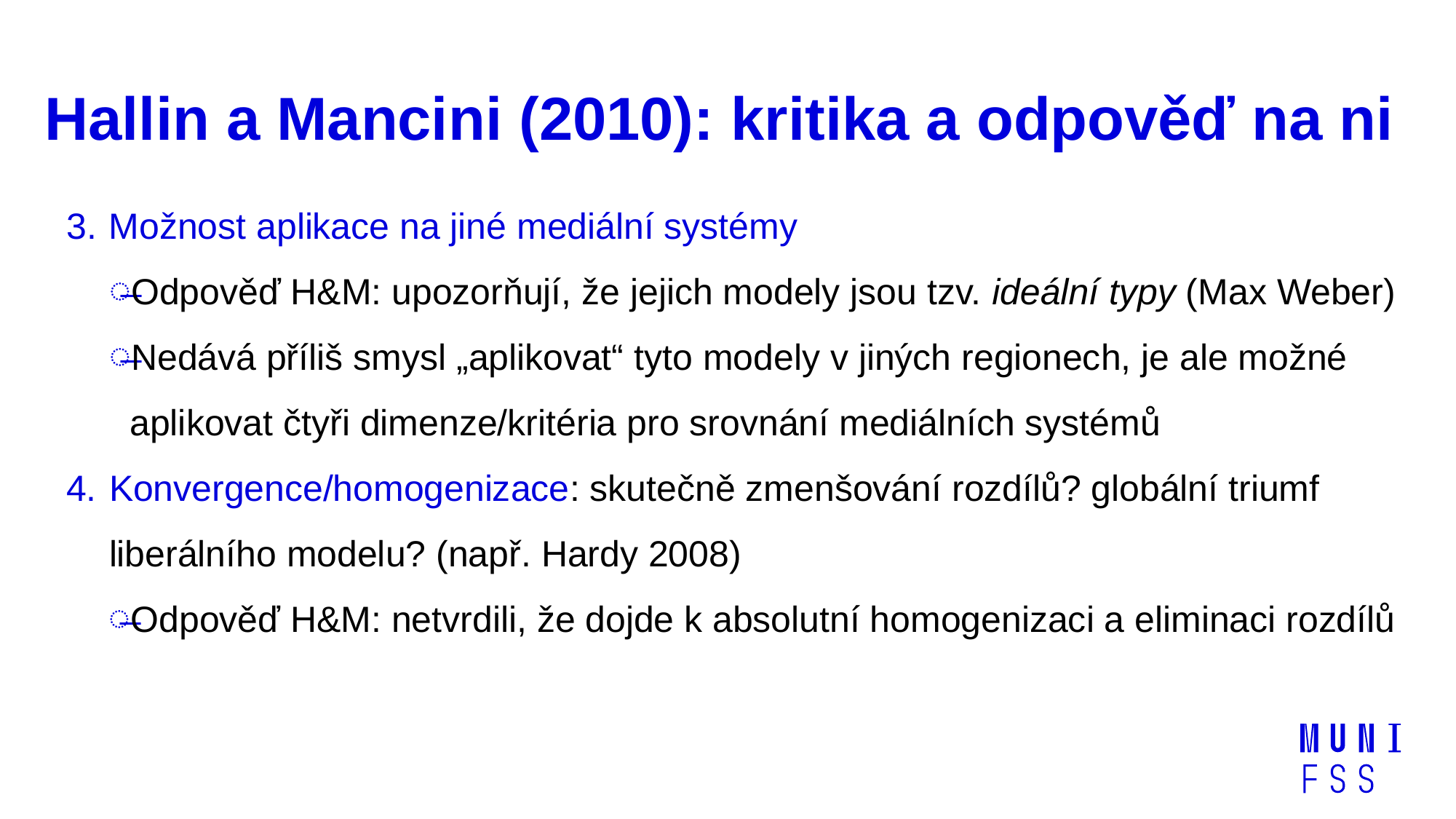

# Hallin a Mancini (2010): kritika a odpověď na ni
Možnost aplikace na jiné mediální systémy
Odpověď H&M: upozorňují, že jejich modely jsou tzv. ideální typy (Max Weber)
Nedává příliš smysl „aplikovat“ tyto modely v jiných regionech, je ale možné aplikovat čtyři dimenze/kritéria pro srovnání mediálních systémů
Konvergence/homogenizace: skutečně zmenšování rozdílů? globální triumf liberálního modelu? (např. Hardy 2008)
Odpověď H&M: netvrdili, že dojde k absolutní homogenizaci a eliminaci rozdílů